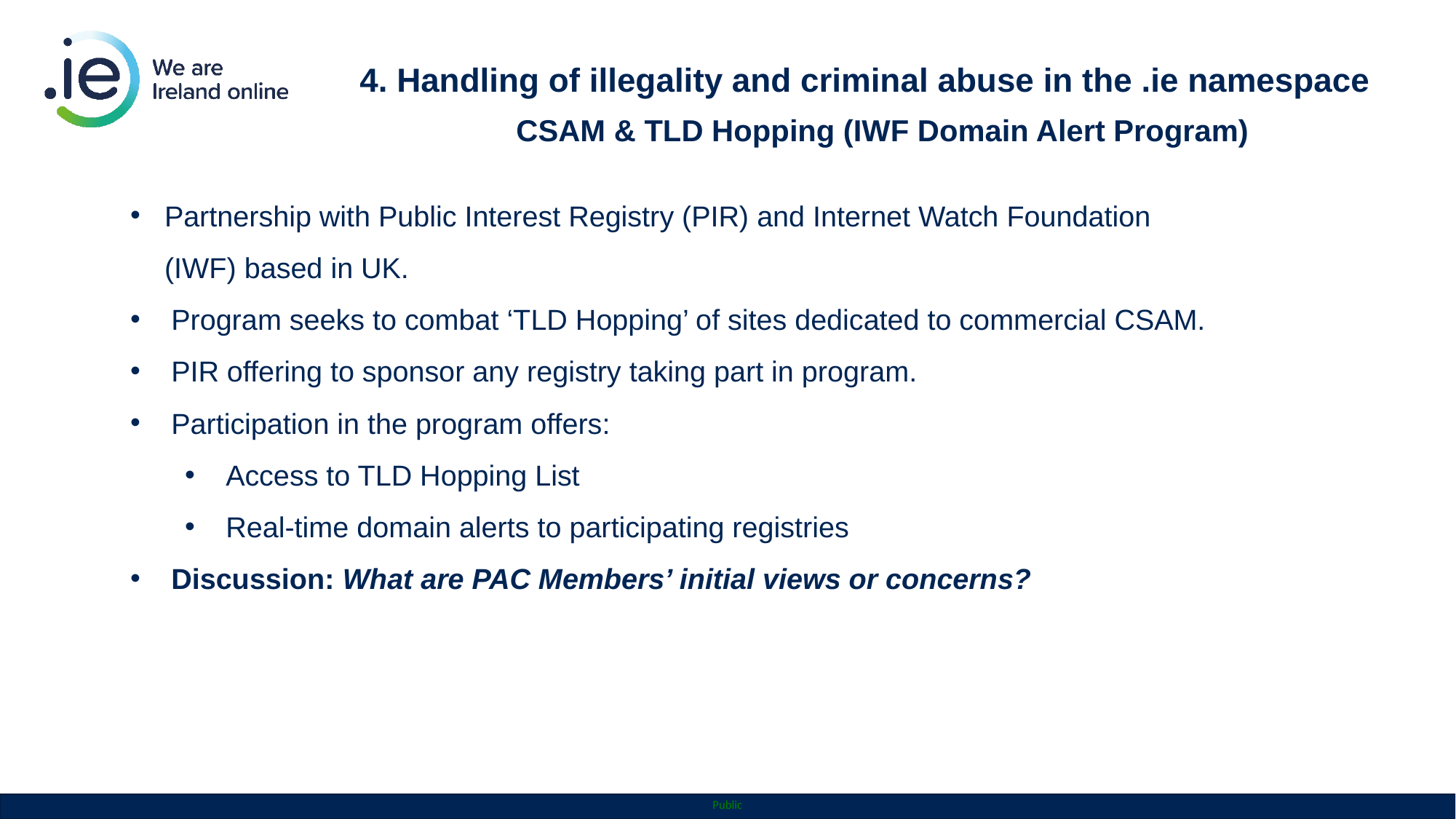

# 4. Handling of illegality and criminal abuse in the .ie namespace
CSAM & TLD Hopping (IWF Domain Alert Program)
Partnership with Public Interest Registry (PIR) and Internet Watch Foundation (IWF) based in UK.
Program seeks to combat ‘TLD Hopping’ of sites dedicated to commercial CSAM.
PIR offering to sponsor any registry taking part in program.
Participation in the program offers:
Access to TLD Hopping List
Real-time domain alerts to participating registries
Discussion: What are PAC Members’ initial views or concerns?